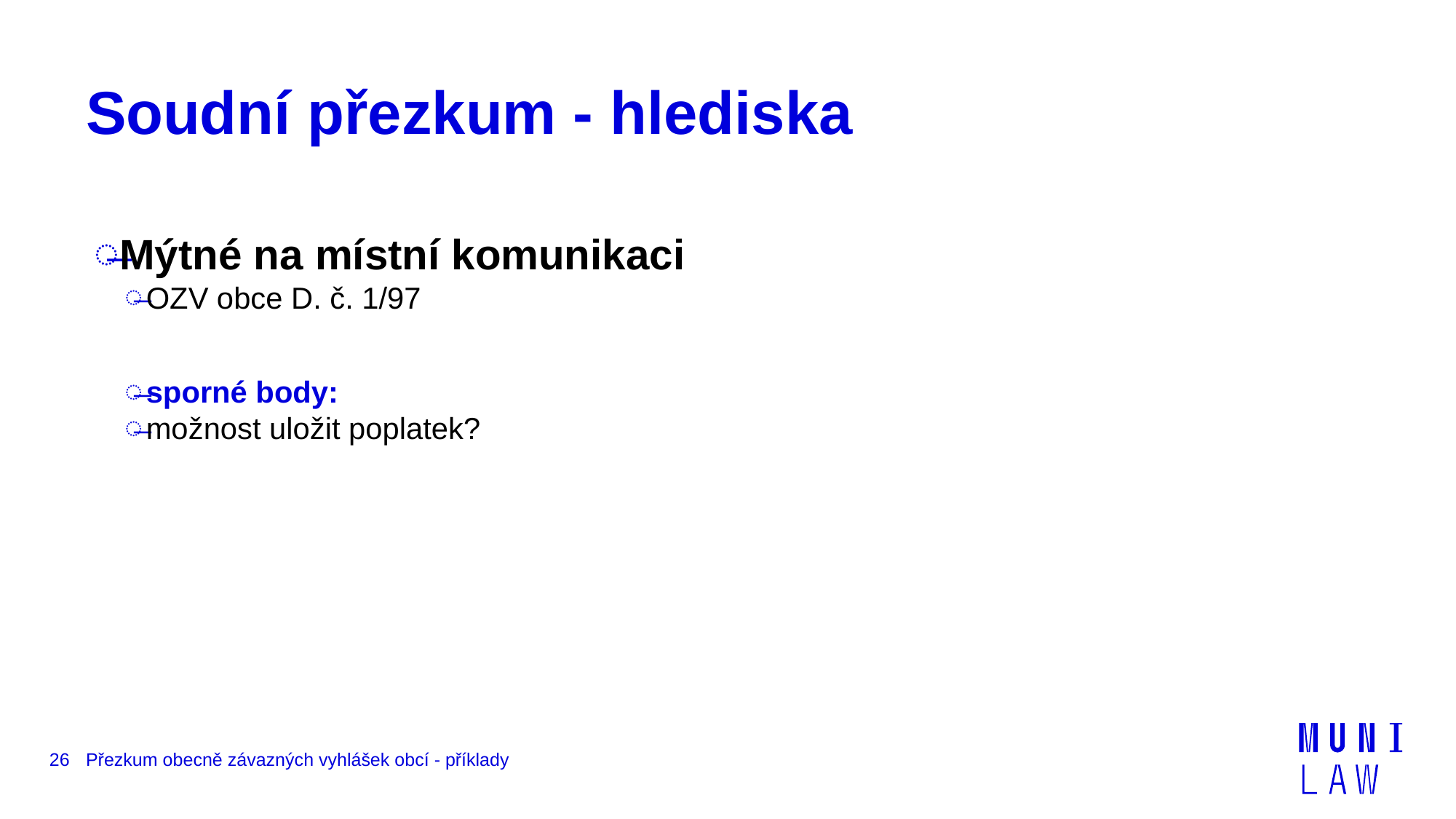

# Soudní přezkum - hlediska
Mýtné na místní komunikaci
OZV obce D. č. 1/97

sporné body:
možnost uložit poplatek?

26
Přezkum obecně závazných vyhlášek obcí - příklady